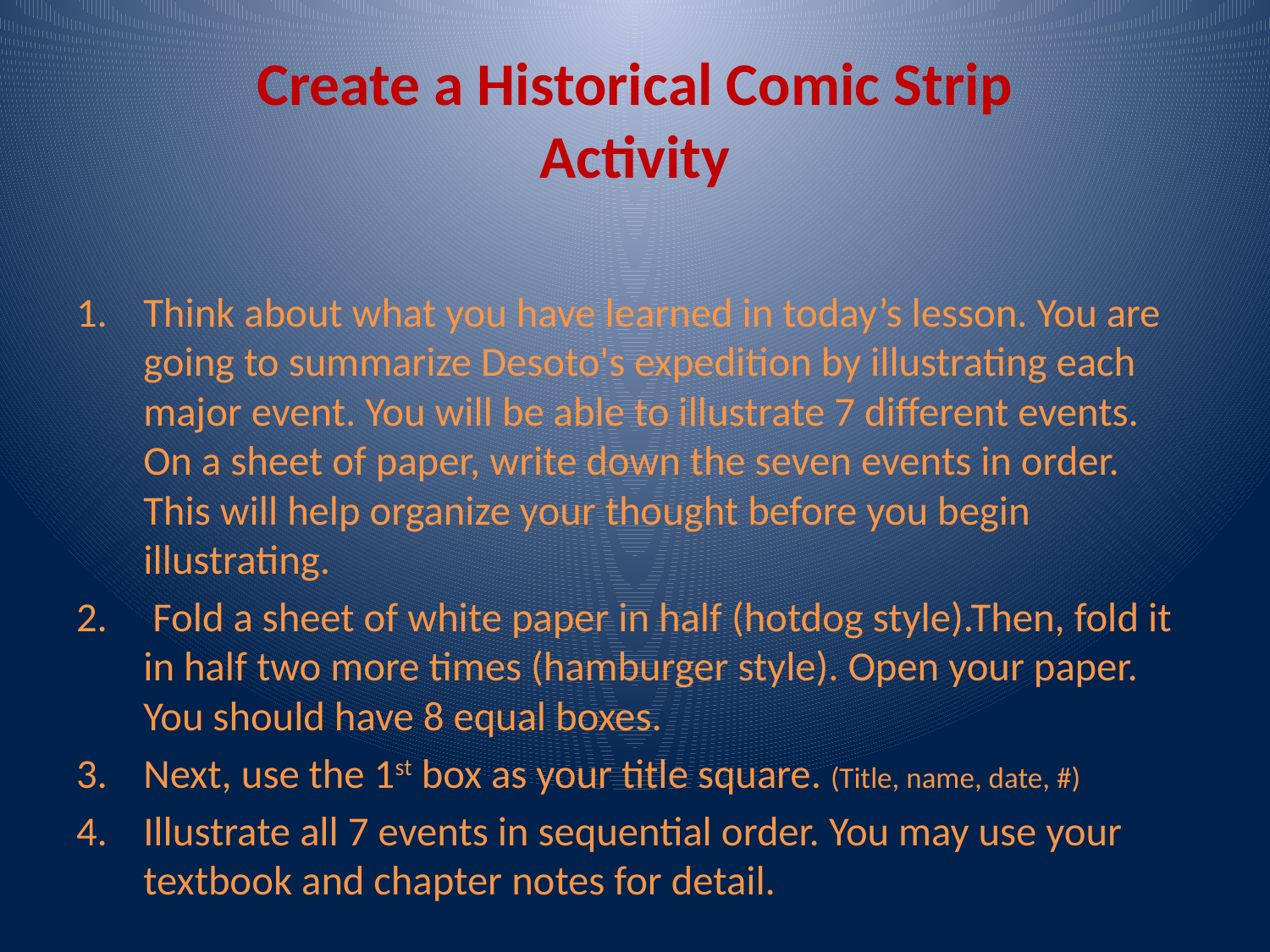

# Create a Historical Comic Strip Activity

Think about what you have learned in today’s lesson. You are going to summarize Desoto's expedition by illustrating each major event. You will be able to illustrate 7 different events. On a sheet of paper, write down the seven events in order. This will help organize your thought before you begin illustrating.
 Fold a sheet of white paper in half (hotdog style).Then, fold it in half two more times (hamburger style). Open your paper. You should have 8 equal boxes.
Next, use the 1st box as your title square. (Title, name, date, #)
Illustrate all 7 events in sequential order. You may use your textbook and chapter notes for detail.